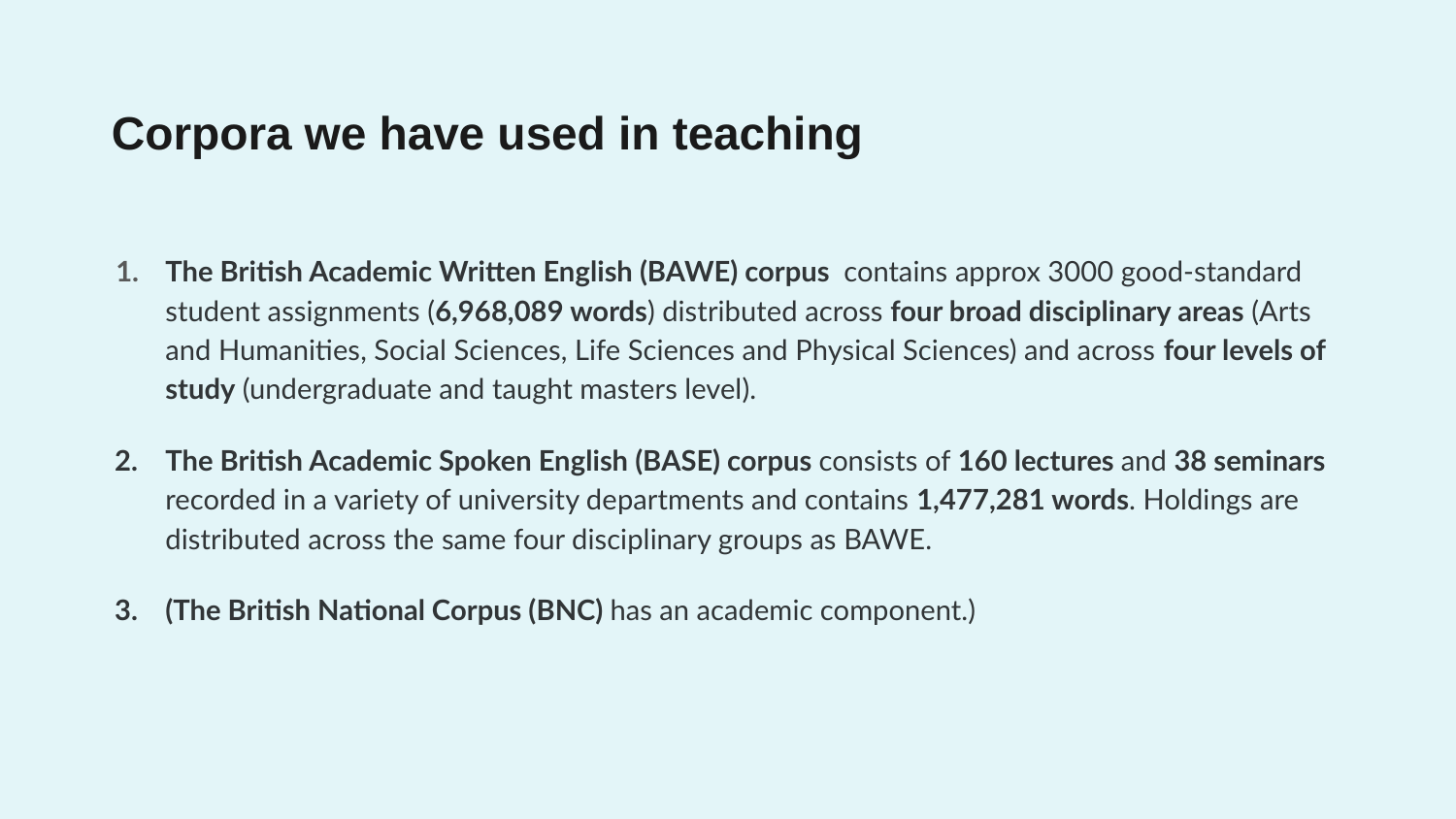

Corpora we have used in teaching
The British Academic Written English (BAWE) corpus  contains approx 3000 good-standard student assignments (6,968,089 words) distributed across four broad disciplinary areas (Arts and Humanities, Social Sciences, Life Sciences and Physical Sciences) and across four levels of study (undergraduate and taught masters level).
The British Academic Spoken English (BASE) corpus consists of 160 lectures and 38 seminars recorded in a variety of university departments and contains 1,477,281 words. Holdings are distributed across the same four disciplinary groups as BAWE.
(The British National Corpus (BNC) has an academic component.)